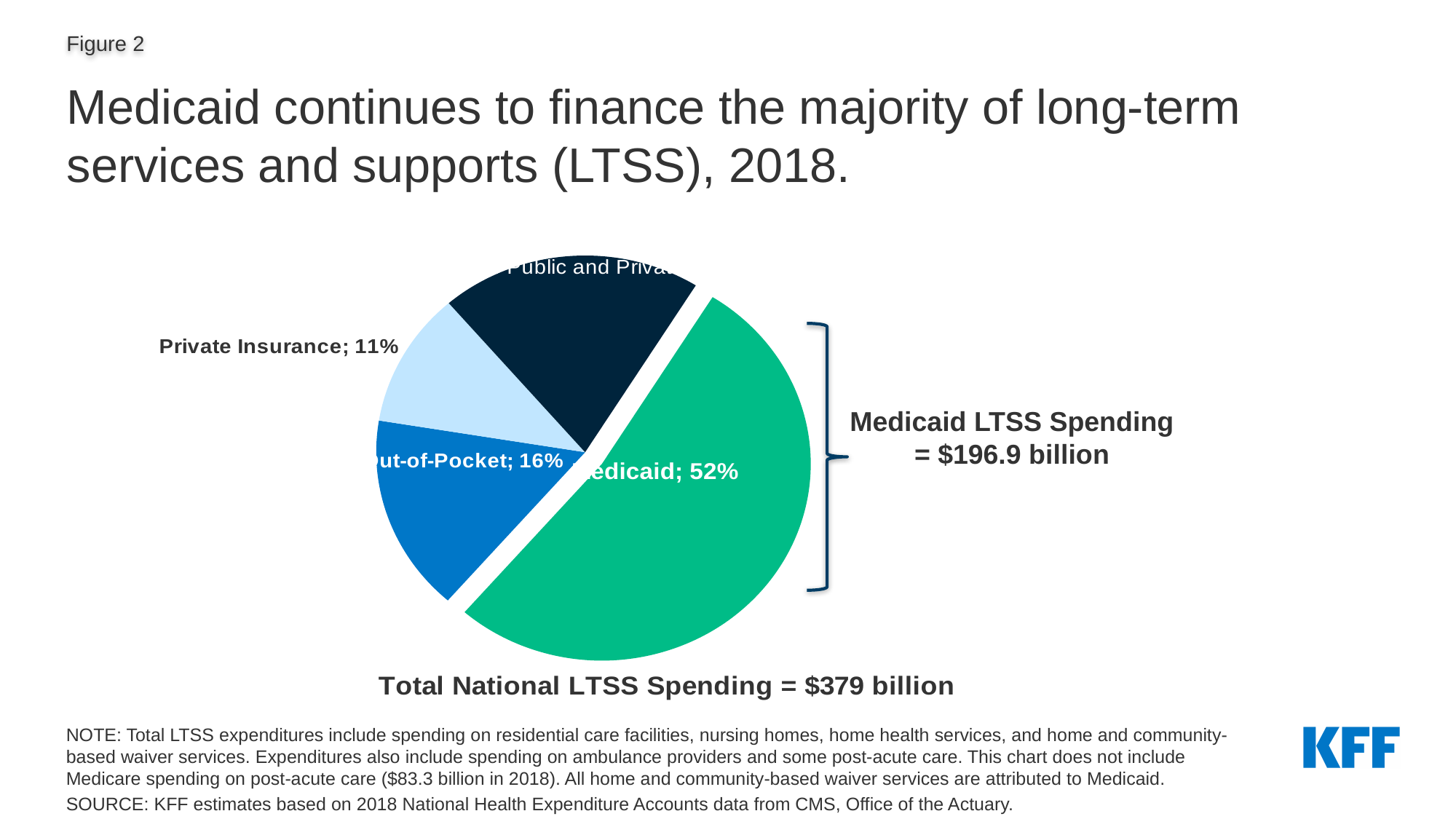

# Medicaid continues to finance the majority of long-term services and supports (LTSS), 2018.

### Chart

| Category | Column1 |
|---|---|
| Medicaid | 0.52 |
| Out-of-Pocket | 0.16 |
| Private Insurance | 0.11 |
| Other Public and Private | 0.2 |
Medicaid LTSS Spending = $196.9 billion
NOTE: Total LTSS expenditures include spending on residential care facilities, nursing homes, home health services, and home and community-based waiver services. Expenditures also include spending on ambulance providers and some post-acute care. This chart does not include Medicare spending on post-acute care ($83.3 billion in 2018). All home and community-based waiver services are attributed to Medicaid.
SOURCE: KFF estimates based on 2018 National Health Expenditure Accounts data from CMS, Office of the Actuary.